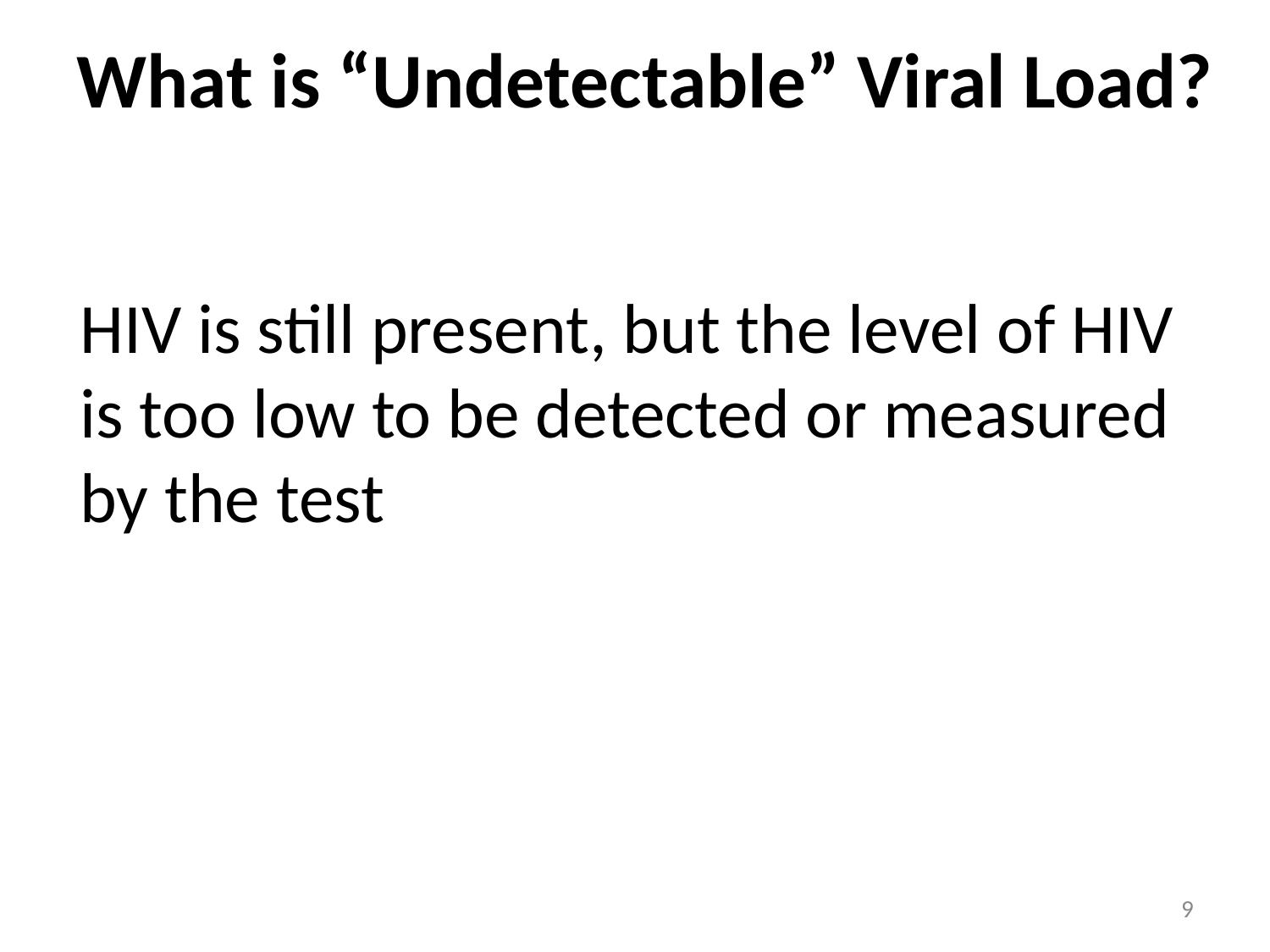

# What is “Undetectable” Viral Load?
HIV is still present, but the level of HIV is too low to be detected or measured by the test

9